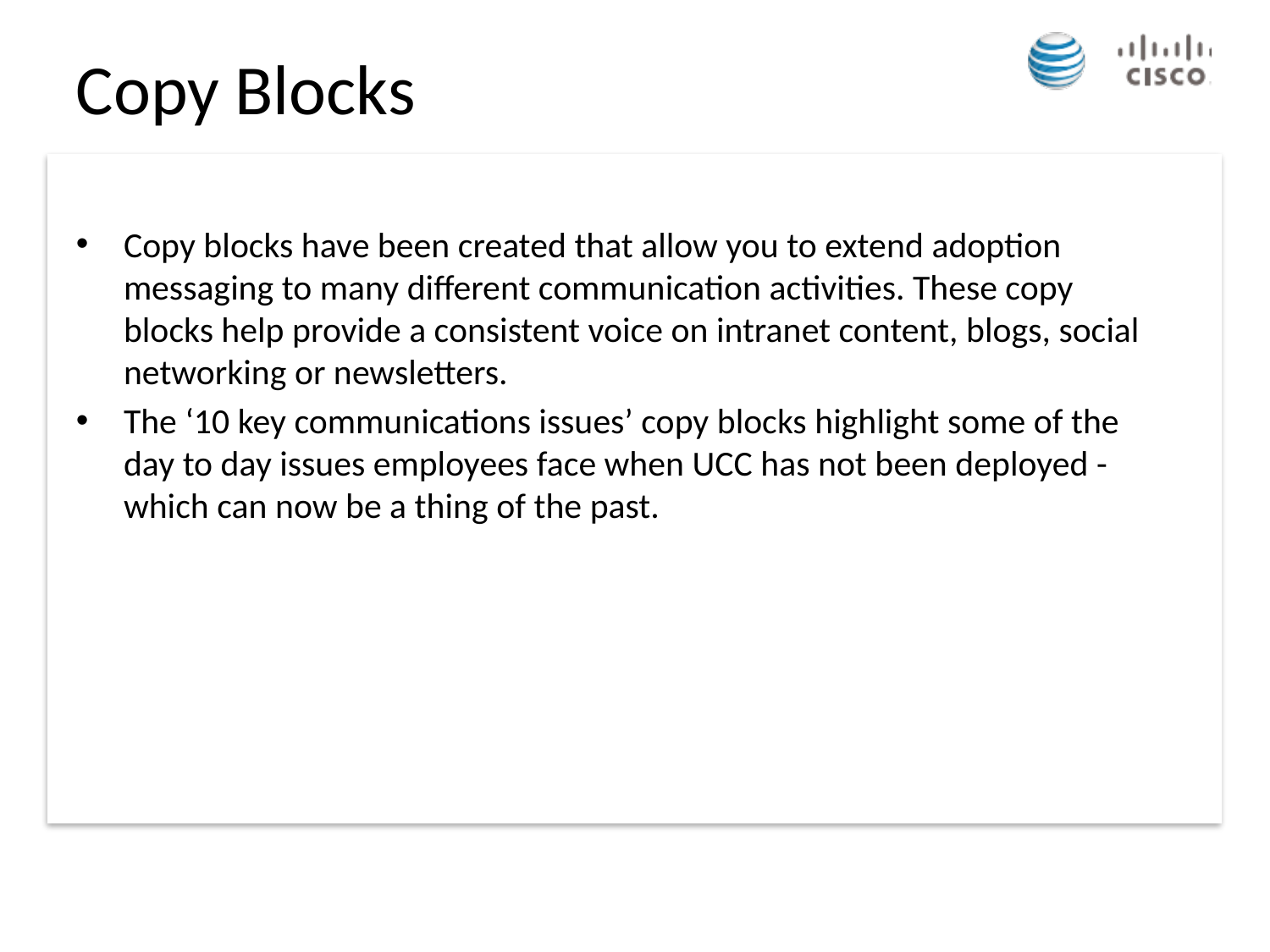

Copy Blocks
Copy blocks have been created that allow you to extend adoption messaging to many different communication activities. These copy blocks help provide a consistent voice on intranet content, blogs, social networking or newsletters.
The ‘10 key communications issues’ copy blocks highlight some of the day to day issues employees face when UCC has not been deployed - which can now be a thing of the past.